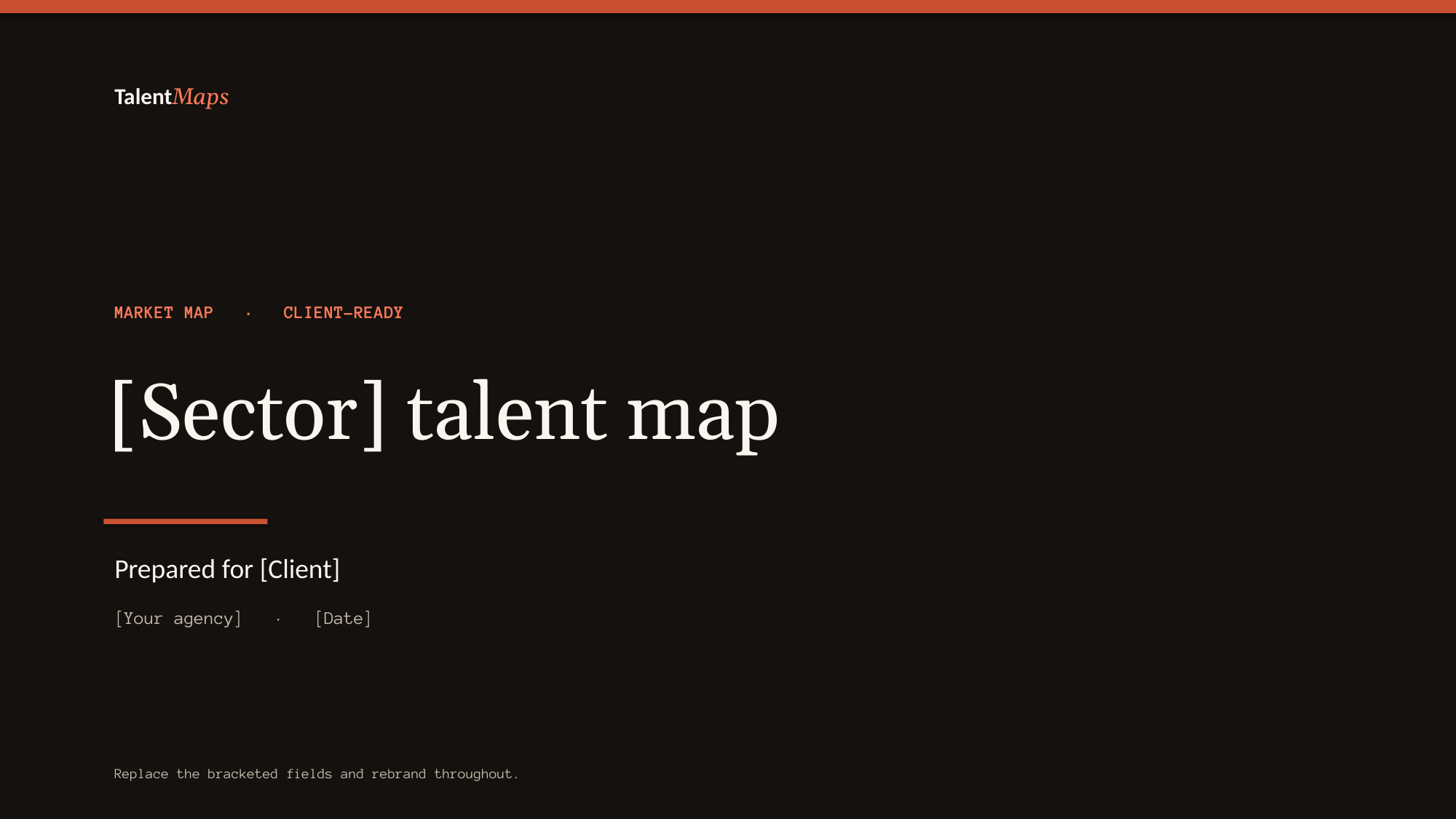

TalentMaps
MARKET MAP   ·   CLIENT-READY
[Sector] talent map

Prepared for [Client]
[Your agency]   ·   [Date]
Replace the bracketed fields and rebrand throughout.